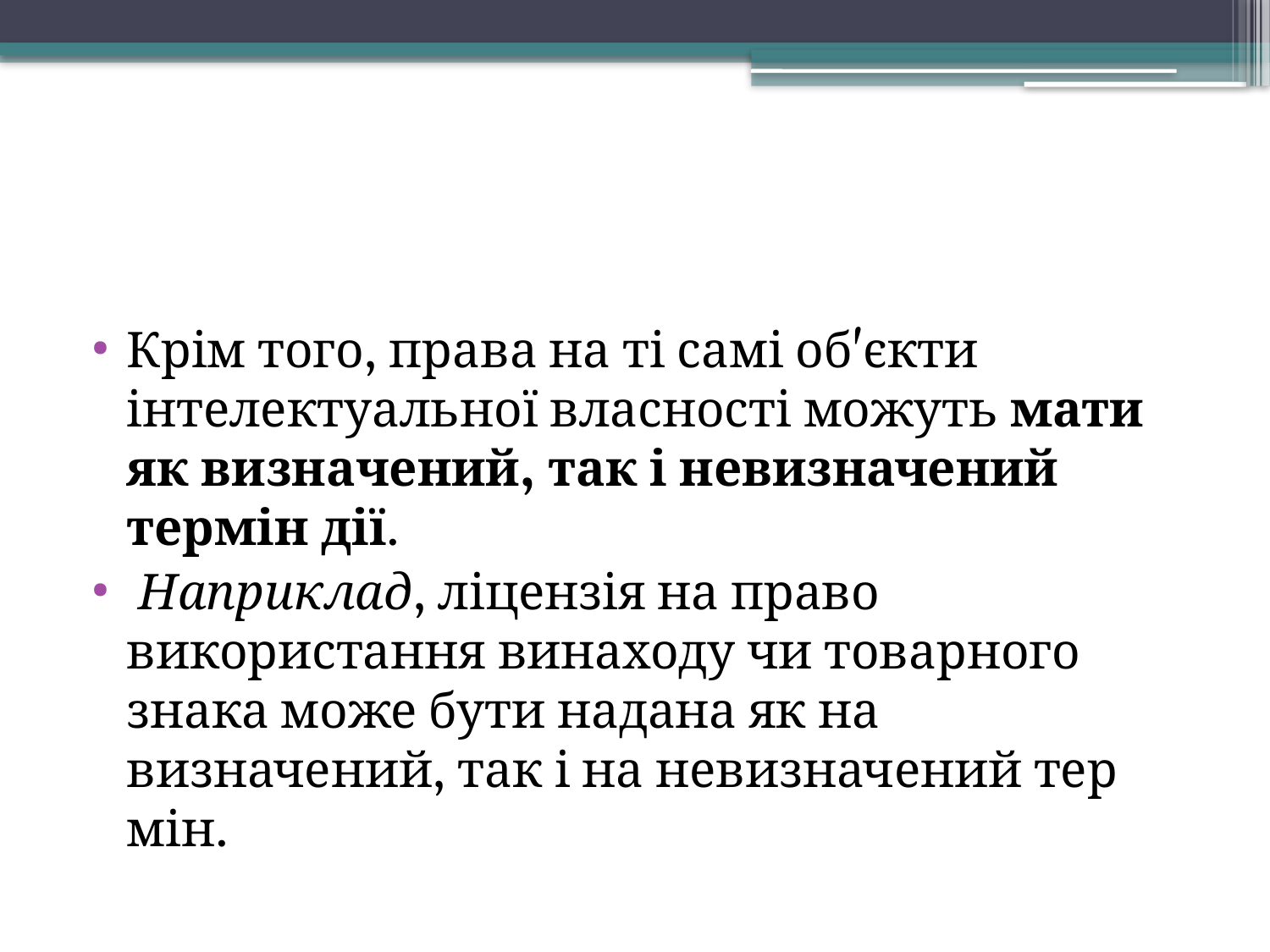

Крім того, права на ті самі об'єкти інтелектуальної власності можуть мати як визна­чений, так і невизначений термін дії.
 Наприклад, ліцензія на право використання винаходу чи товарного знака може бути надана як на визначений, так і на невизначений тер­мін.